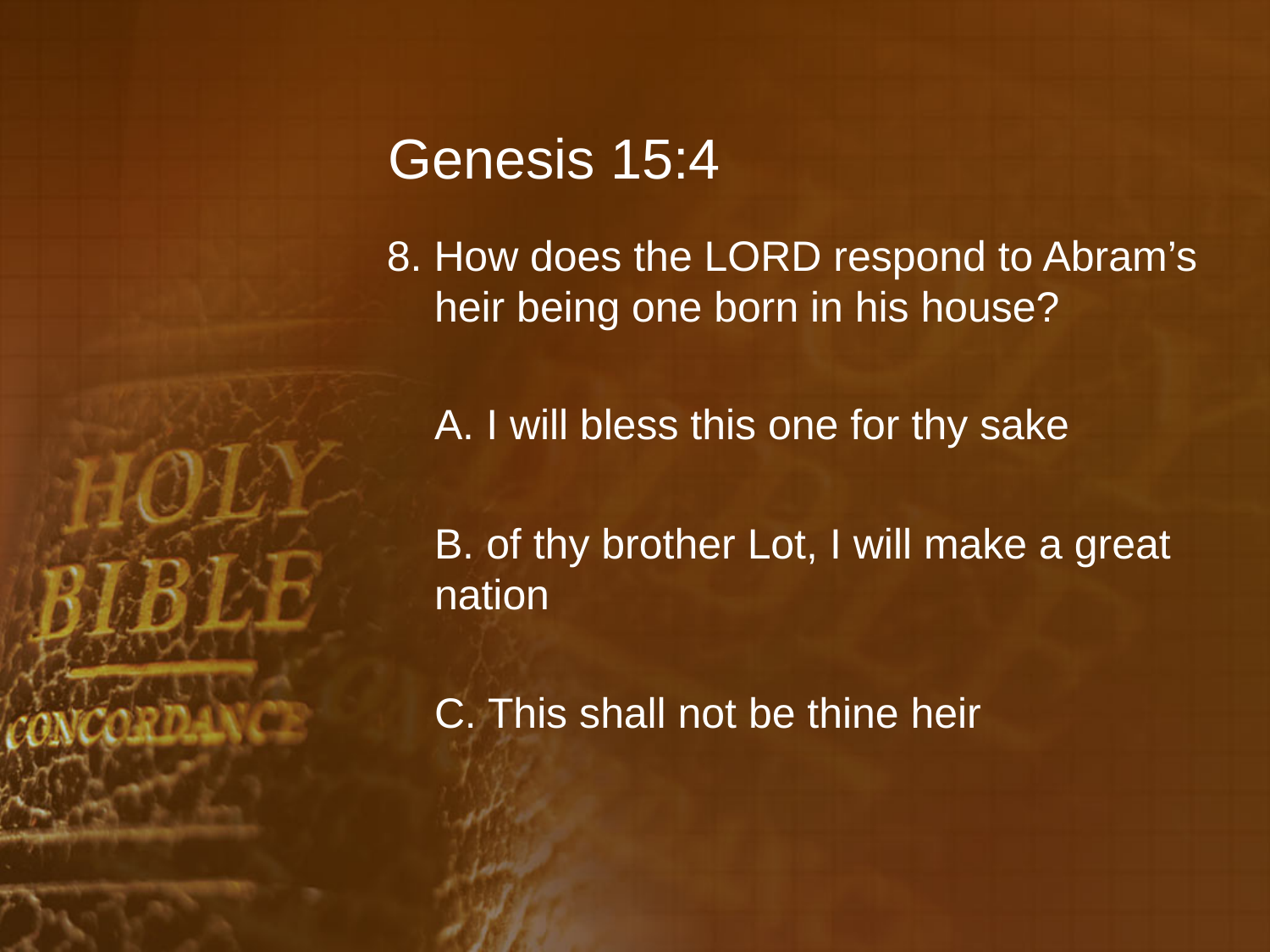

# Genesis 15:4
8. How does the LORD respond to Abram’s heir being one born in his house?

	A. I will bless this one for thy sake

	B. of thy brother Lot, I will make a great nation

	C. This shall not be thine heir